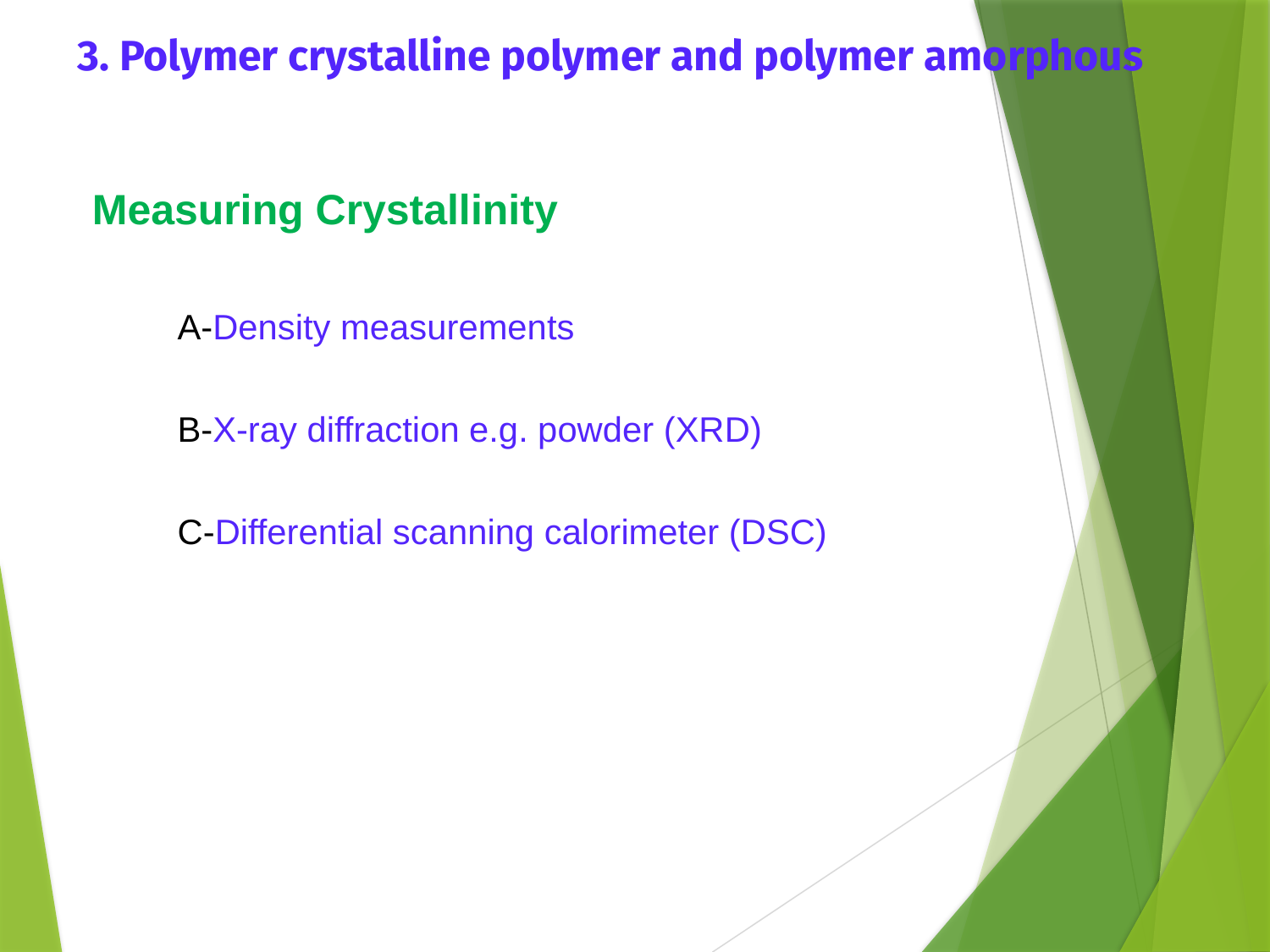

3. Polymer crystalline polymer and polymer amorphous
# Measuring Crystallinity
A-Density measurements
B-X-ray diffraction e.g. powder (XRD)
C-Differential scanning calorimeter (DSC)